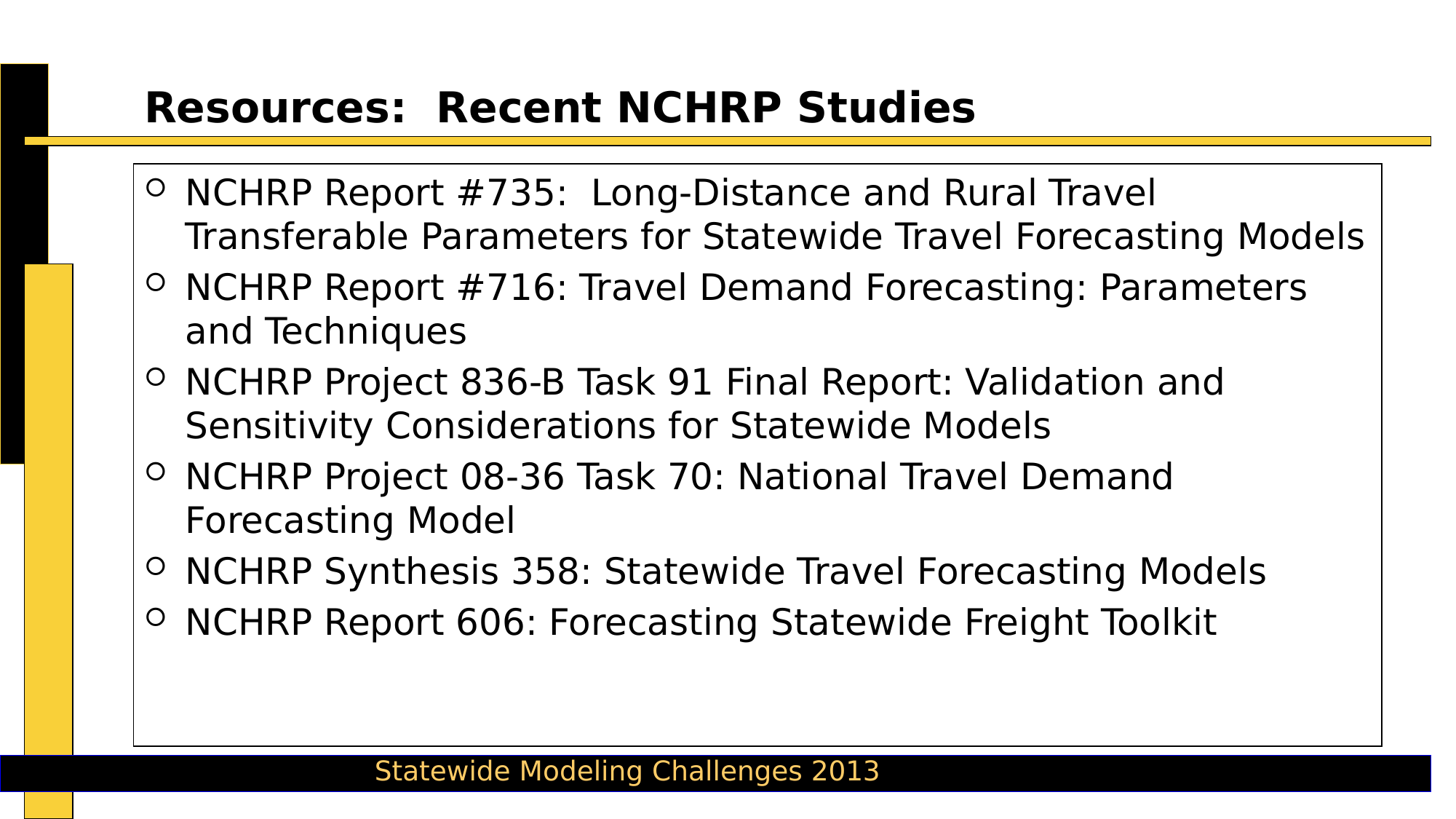

# Resources:  Recent NCHRP Studies
NCHRP Report #735:  Long-Distance and Rural Travel Transferable Parameters for Statewide Travel Forecasting Models
NCHRP Report #716: Travel Demand Forecasting: Parameters and Techniques
NCHRP Project 836-B Task 91 Final Report: Validation and Sensitivity Considerations for Statewide Models
NCHRP Project 08-36 Task 70: National Travel Demand Forecasting Model
NCHRP Synthesis 358: Statewide Travel Forecasting Models
NCHRP Report 606: Forecasting Statewide Freight Toolkit